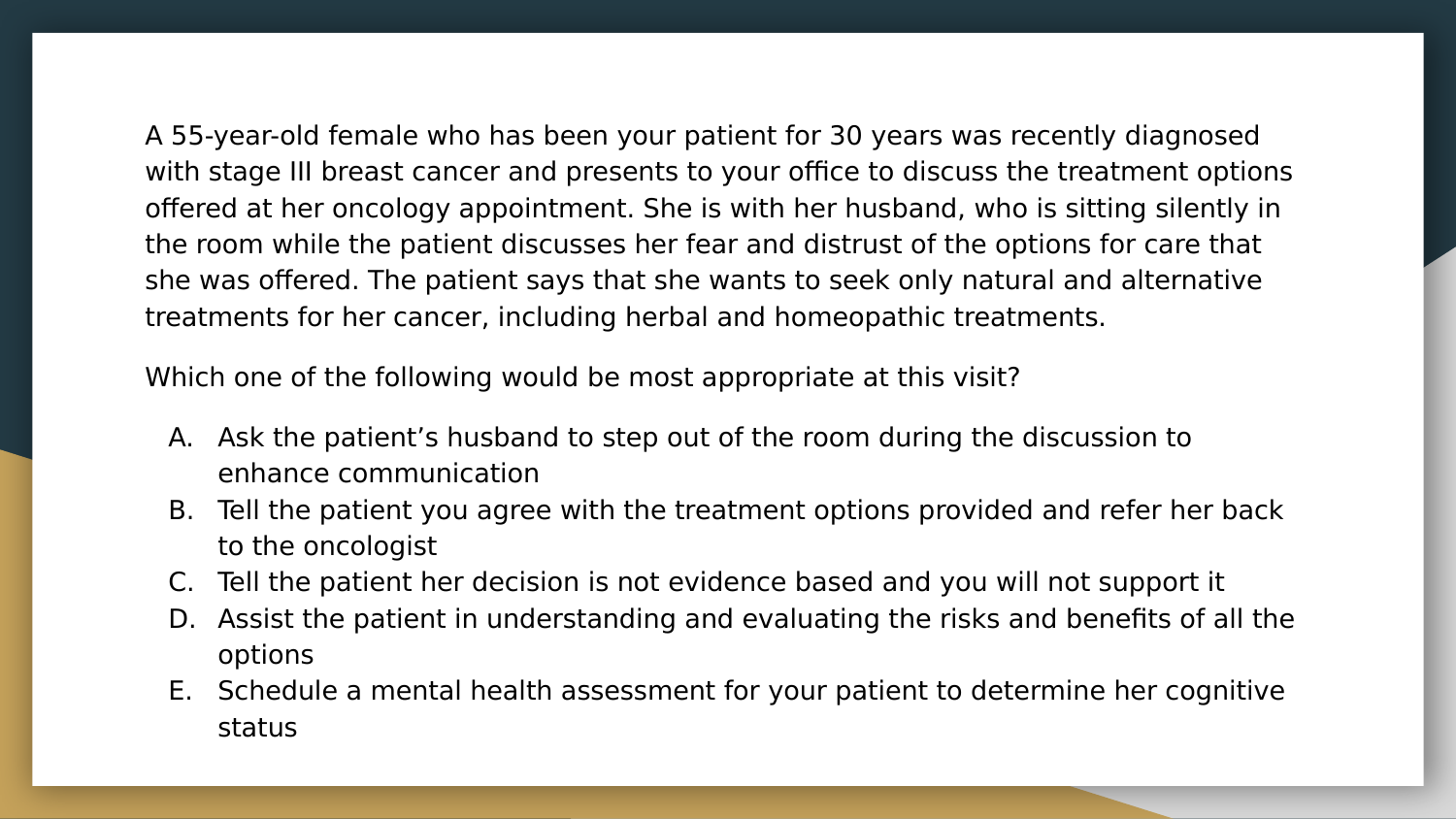

A 55-year-old female who has been your patient for 30 years was recently diagnosed with stage III breast cancer and presents to your office to discuss the treatment options offered at her oncology appointment. She is with her husband, who is sitting silently in the room while the patient discusses her fear and distrust of the options for care that she was offered. The patient says that she wants to seek only natural and alternative treatments for her cancer, including herbal and homeopathic treatments.
Which one of the following would be most appropriate at this visit?
Ask the patient’s husband to step out of the room during the discussion to enhance communication
Tell the patient you agree with the treatment options provided and refer her back to the oncologist
Tell the patient her decision is not evidence based and you will not support it
Assist the patient in understanding and evaluating the risks and benefits of all the options
Schedule a mental health assessment for your patient to determine her cognitive status